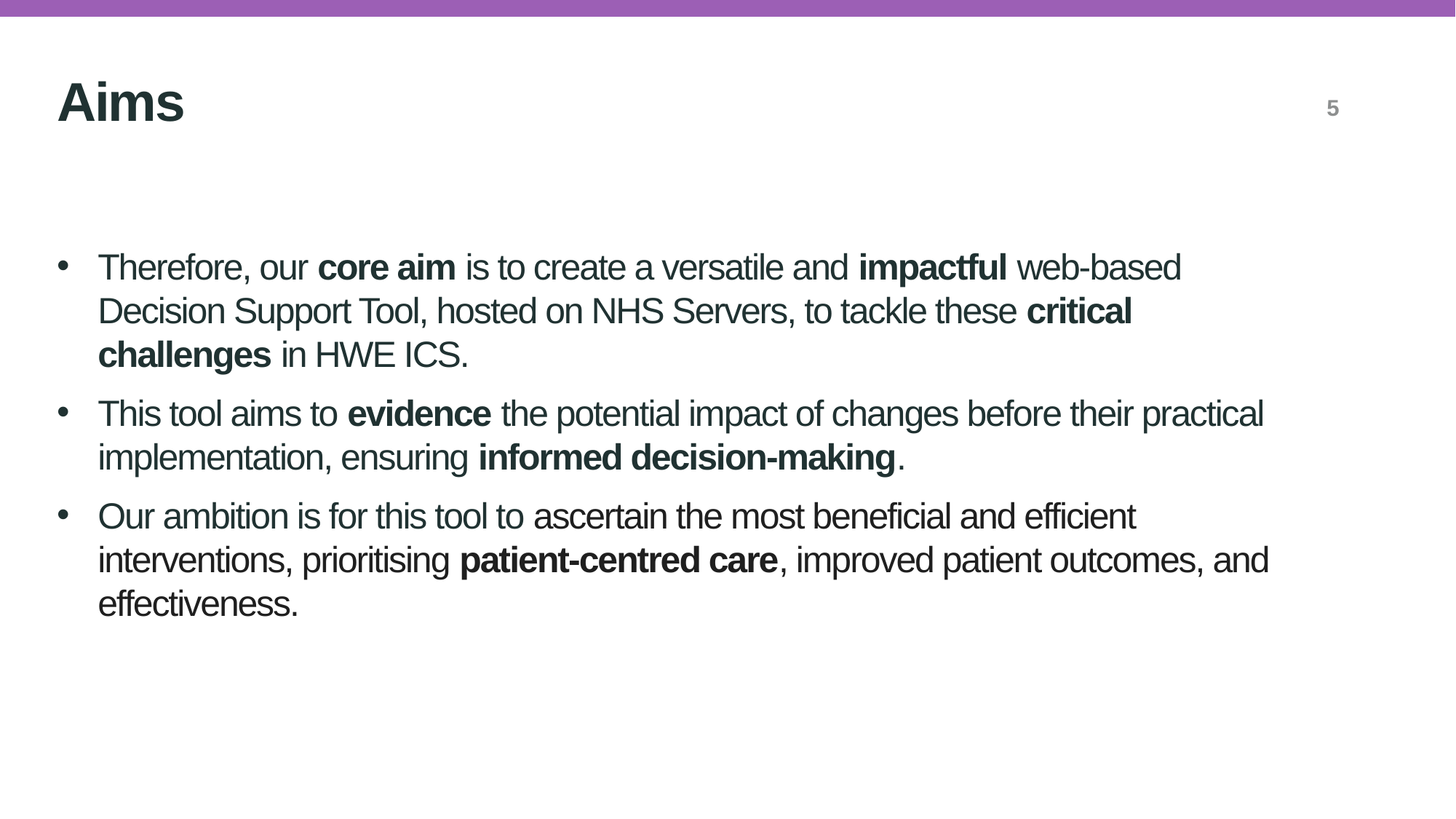

# Aims
5
Therefore, our core aim is to create a versatile and impactful web-based Decision Support Tool, hosted on NHS Servers, to tackle these critical challenges in HWE ICS.
This tool aims to evidence the potential impact of changes before their practical implementation, ensuring informed decision-making.
Our ambition is for this tool to ascertain the most beneficial and efficient interventions, prioritising patient-centred care, improved patient outcomes, and effectiveness.